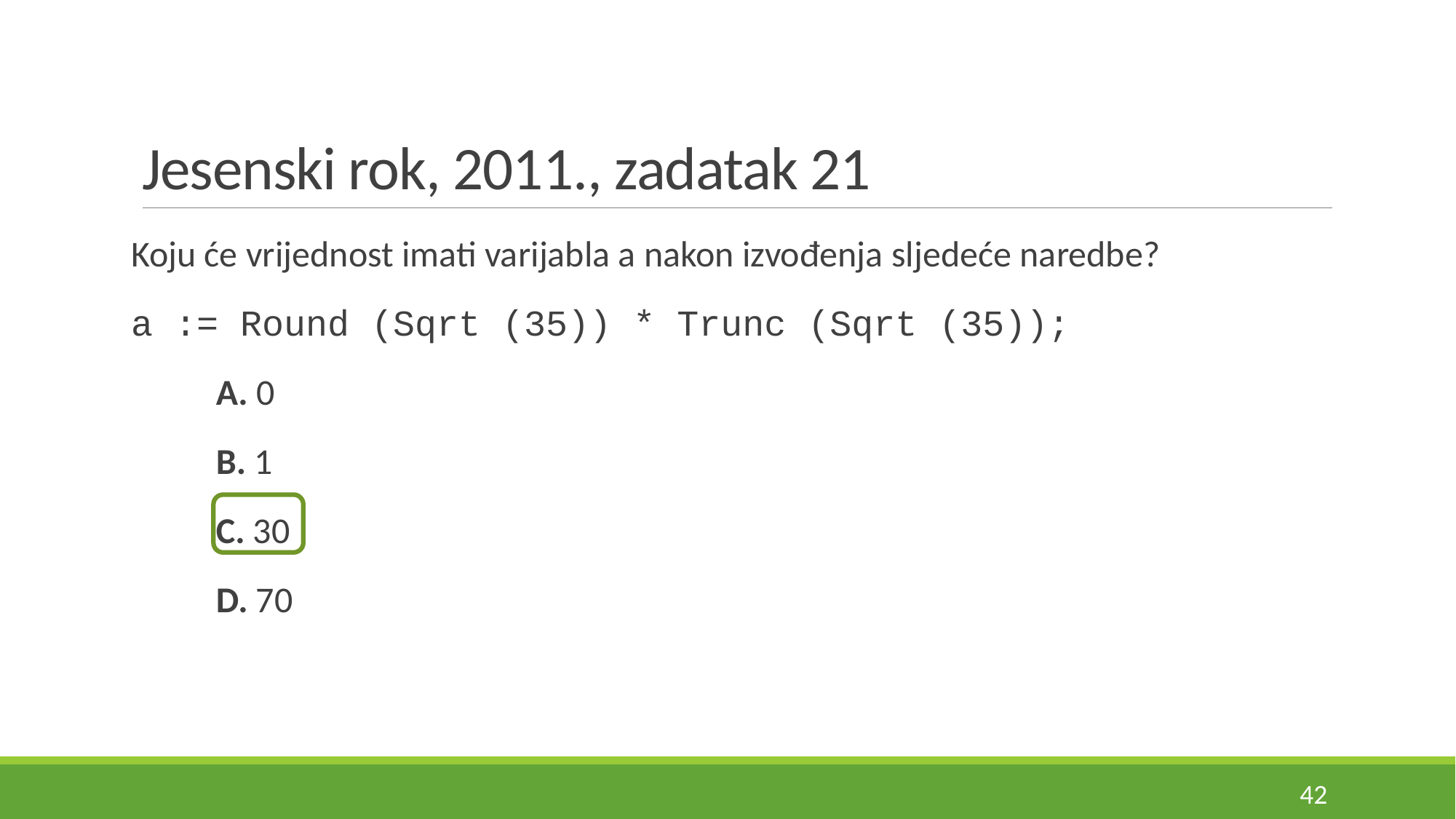

# Jesenski rok, 2011., zadatak 21
Koju će vrijednost imati varijabla a nakon izvođenja sljedeće naredbe?
a := Round (Sqrt (35)) * Trunc (Sqrt (35));
A. 0
B. 1
C. 30
D. 70

42